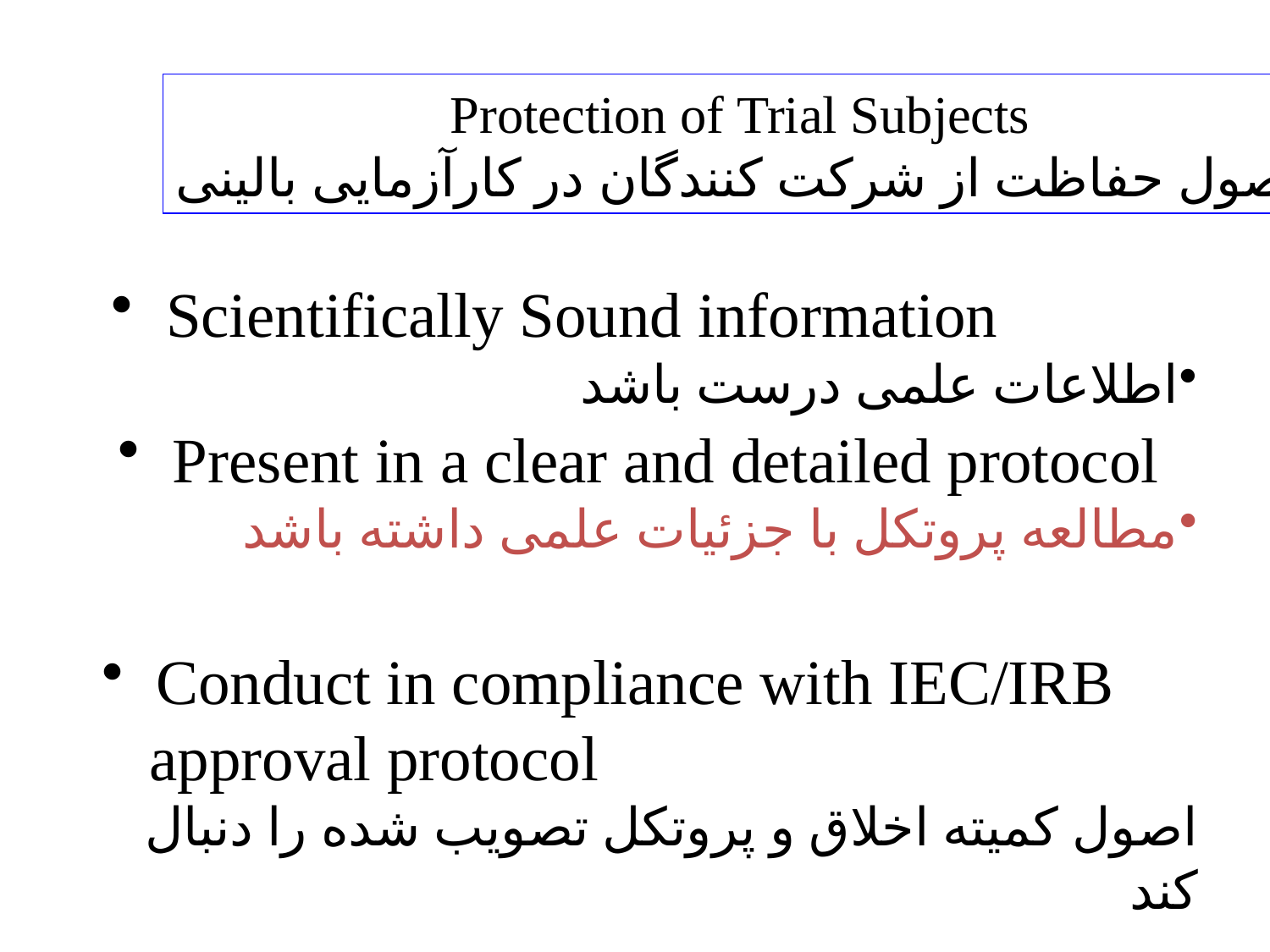

Protection of Trial Subjects
اصول حفاظت از شرکت کنندگان در کارآزمایی بالینی
  Scientifically Sound information
اطلاعات علمی درست باشد
  Present in a clear and detailed protocol
مطالعه پروتکل با جزئیات علمی داشته باشد
  Conduct in compliance with IEC/IRB
   approval protocol
اصول کمیته اخلاق و پروتکل تصویب شده را دنبال کند